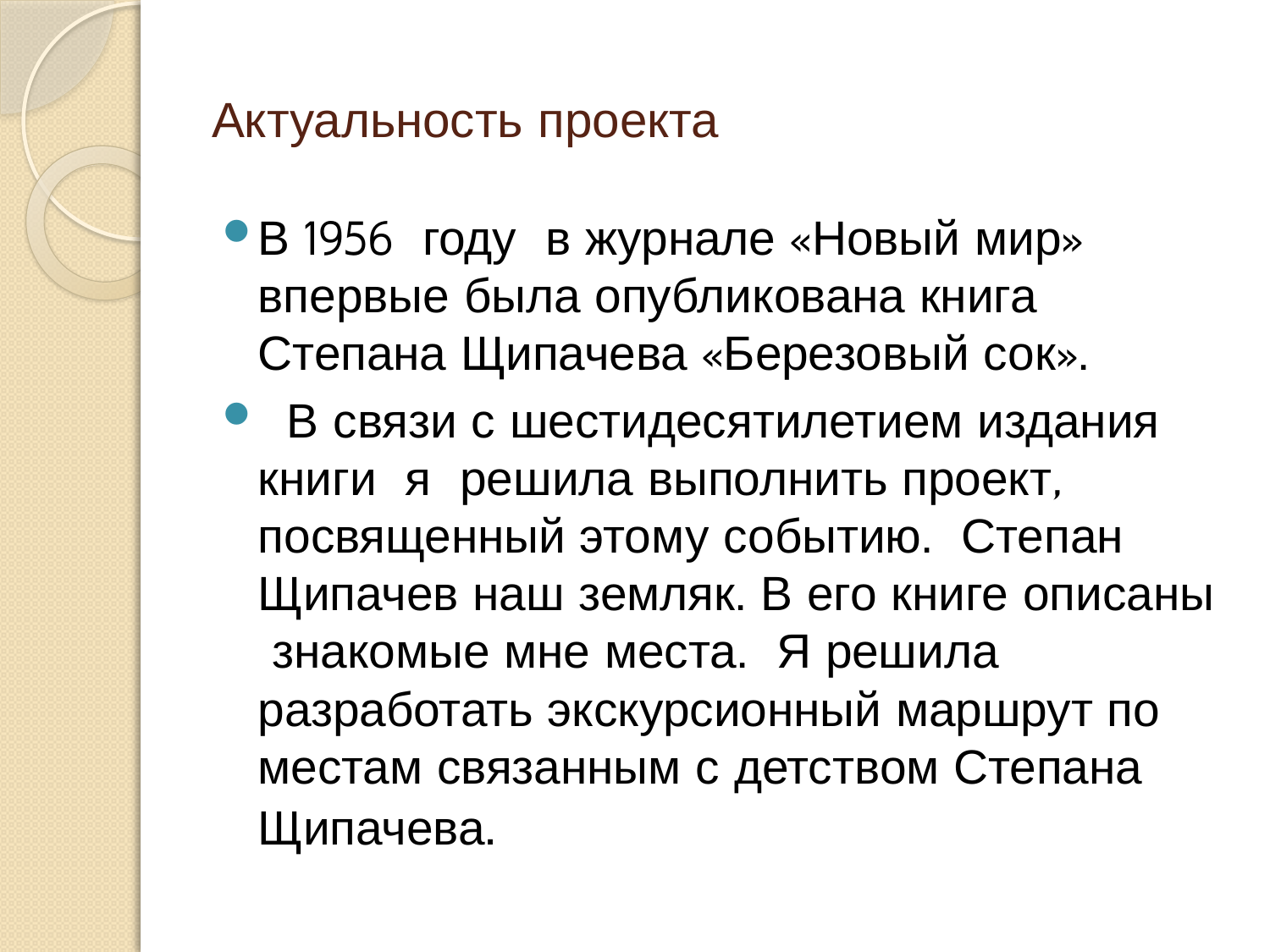

# Актуальность проекта
В 1956  году  в журнале «Новый мир» впервые была опубликована книга Степана Щипачева «Березовый сок».
  В связи с шестидесятилетием издания книги  я  решила выполнить проект, посвященный этому событию.  Степан Щипачев наш земляк. В его книге описаны  знакомые мне места.  Я решила разработать экскурсионный маршрут по  местам связанным с детством Степана Щипачева.